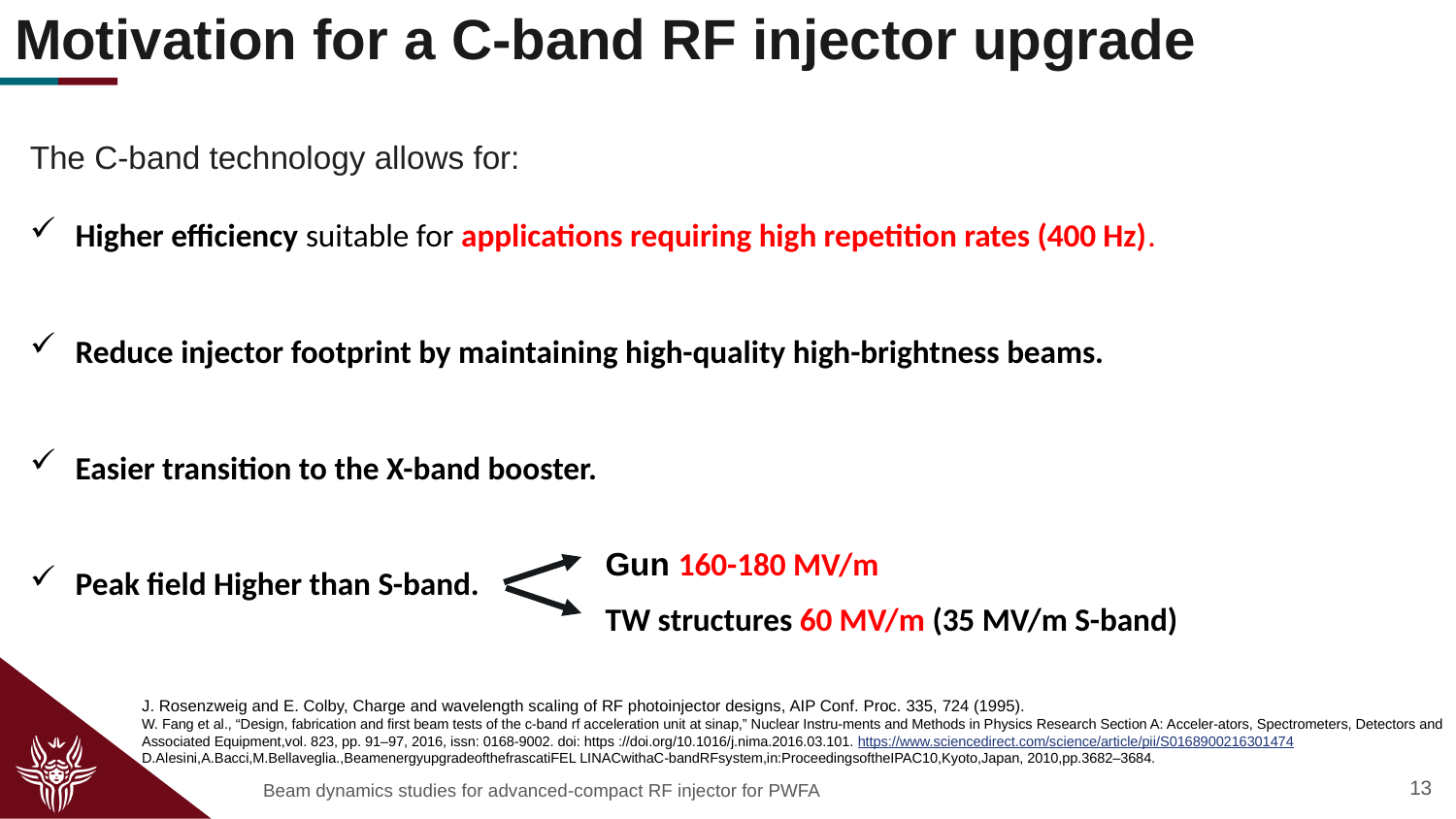

# Motivation for a C-band RF injector upgrade
The C-band technology allows for:

Higher efficiency suitable for applications requiring high repetition rates (400 Hz).

Reduce injector footprint by maintaining high-quality high-brightness beams.

Easier transition to the X-band booster.

Peak field Higher than S-band.

Gun 160-180 MV/m
TW structures 60 MV/m (35 MV/m S-band)
J. Rosenzweig and E. Colby, Charge and wavelength scaling of RF photoinjector designs, AIP Conf. Proc. 335, 724 (1995).
W. Fang et al., “Design, fabrication and first beam tests of the c-band rf acceleration unit at sinap,” Nuclear Instru-ments and Methods in Physics Research Section A: Acceler-ators, Spectrometers, Detectors and Associated Equipment,vol. 823, pp. 91–97, 2016, issn: 0168-9002. doi: https ://doi.org/10.1016/j.nima.2016.03.101. https://www.sciencedirect.com/science/article/pii/S0168900216301474
D.Alesini,A.Bacci,M.Bellaveglia.,BeamenergyupgradeofthefrascatiFEL LINACwithaC-bandRFsystem,in:ProceedingsoftheIPAC10,Kyoto,Japan, 2010,pp.3682–3684.
13
Beam dynamics studies for advanced-compact RF injector for PWFA